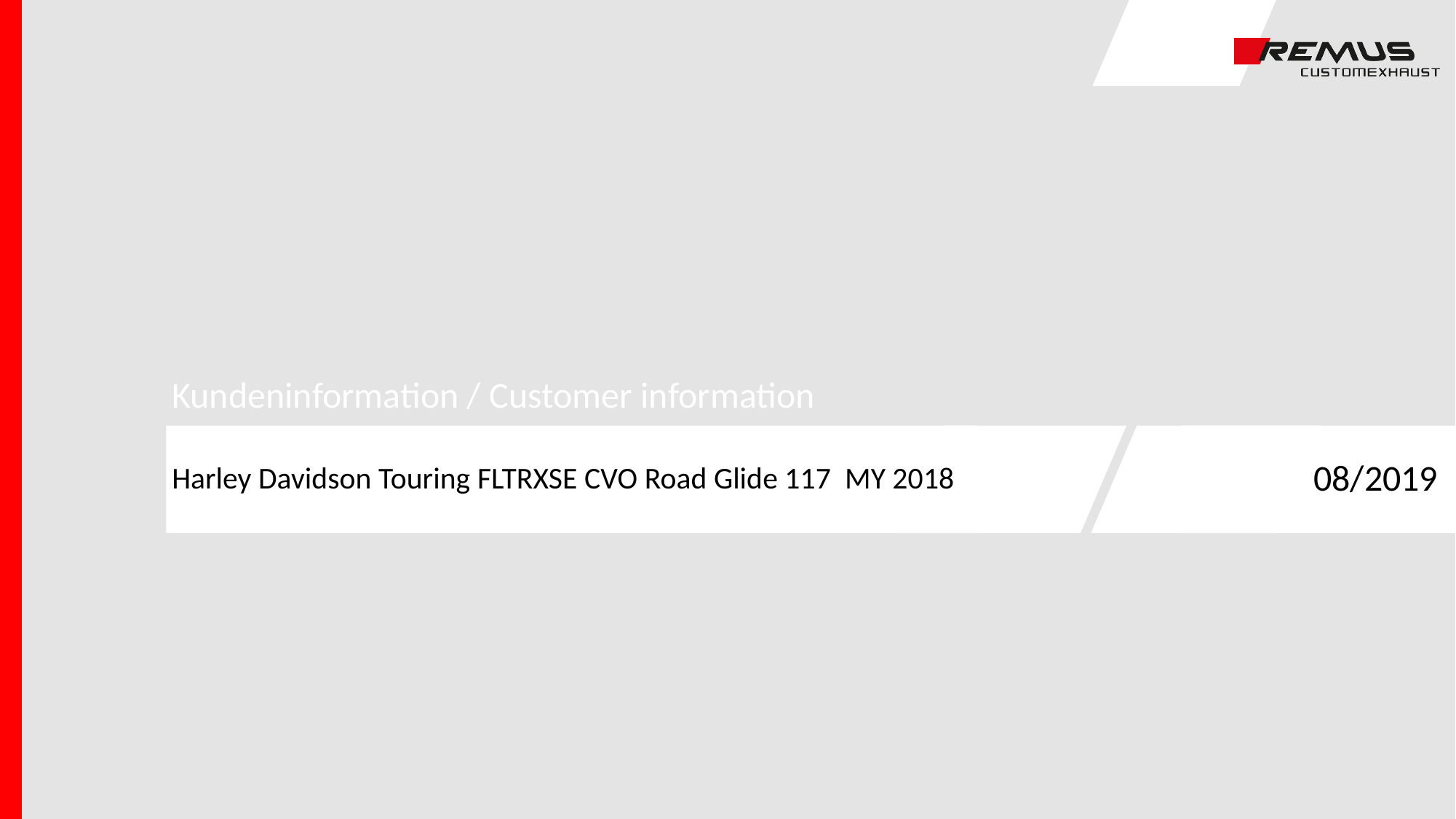

Harley Davidson Touring FLTRXSE CVO Road Glide 117  MY 2018
08/2019